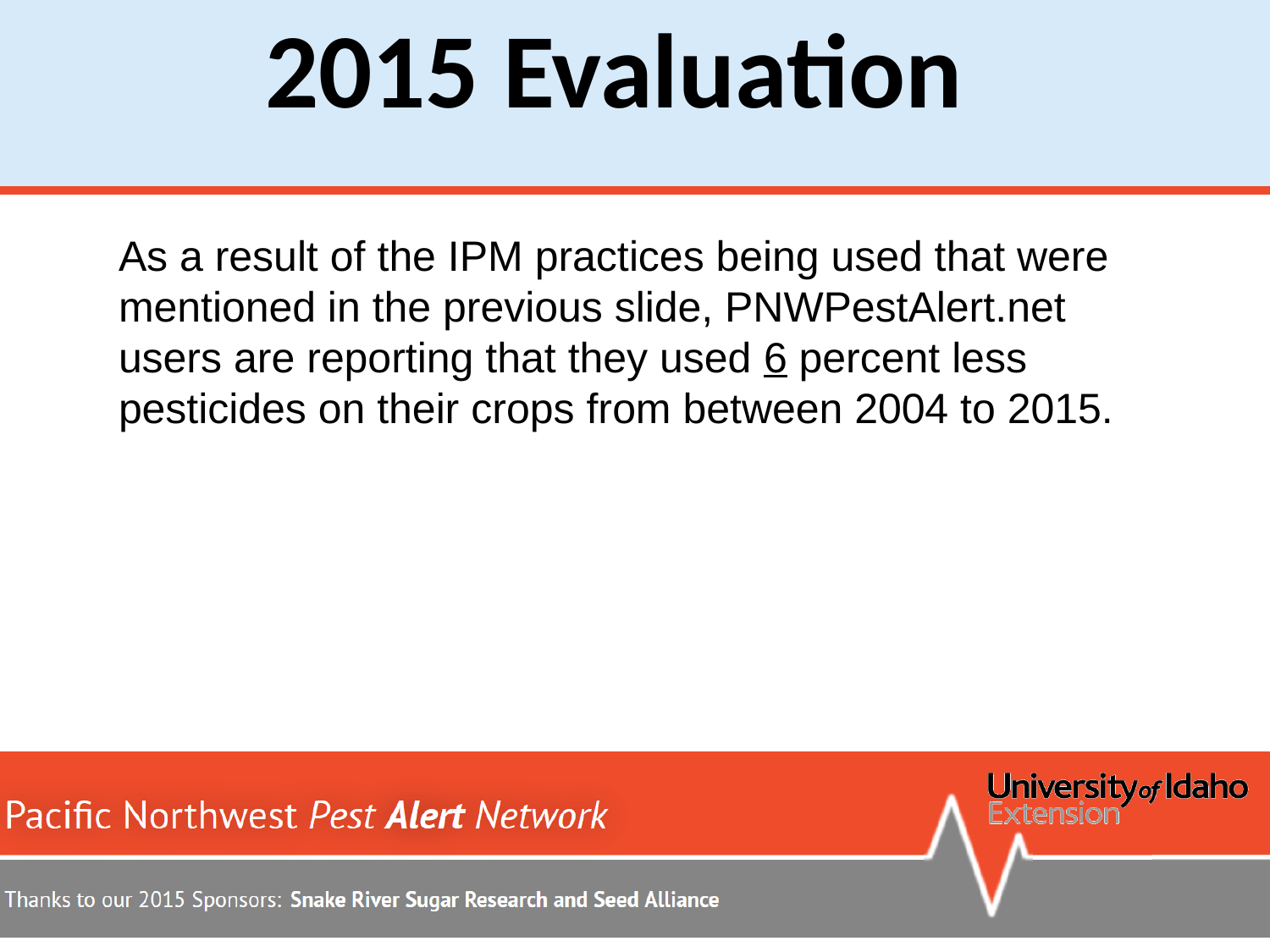

2015 Evaluation
As a result of the IPM practices being used that were mentioned in the previous slide, PNWPestAlert.net users are reporting that they used 6 percent less pesticides on their crops from between 2004 to 2015.